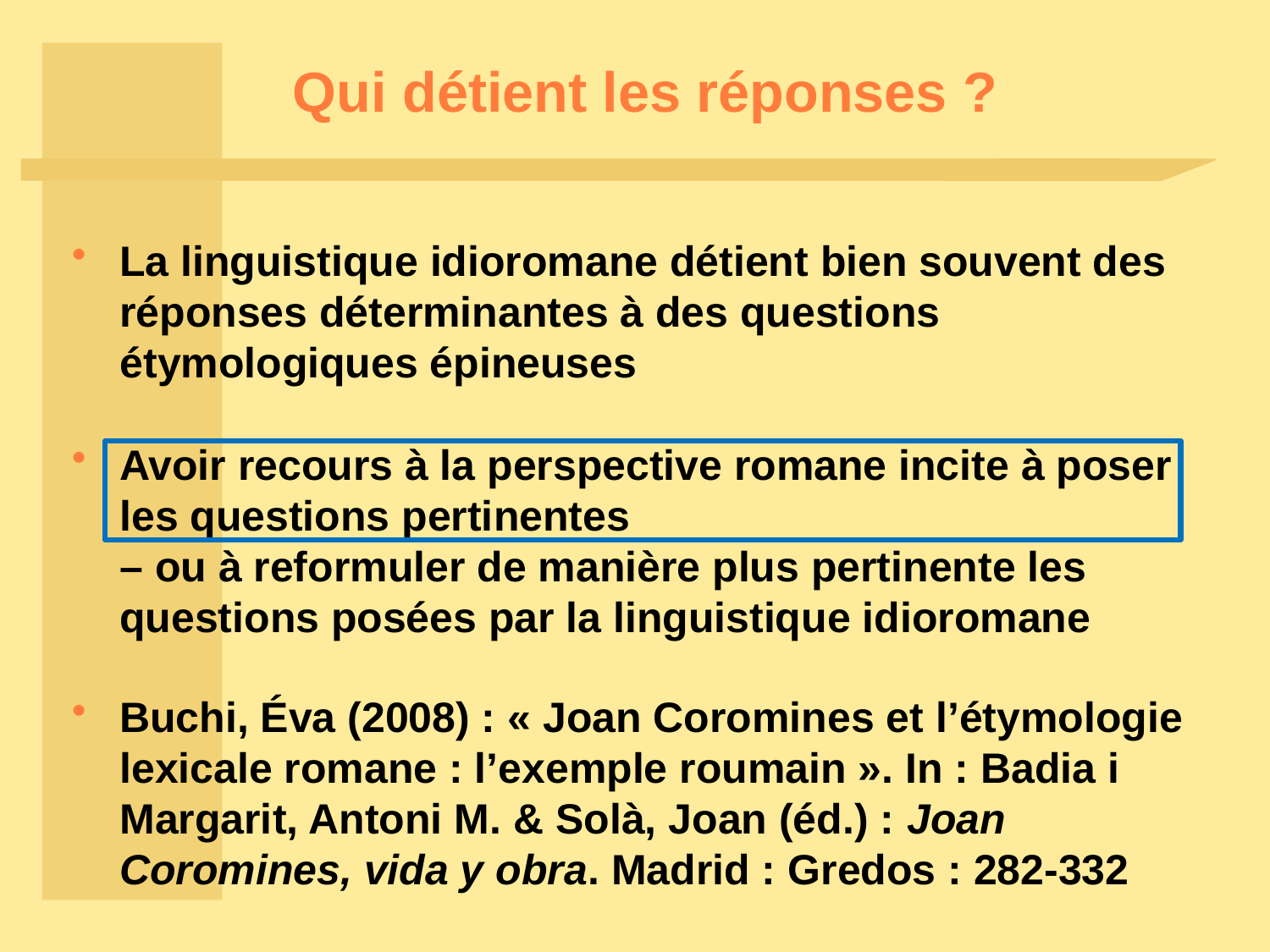

# Qui détient les réponses ?
La linguistique idioromane détient bien souvent des réponses déterminantes à des questions étymologiques épineuses
Avoir recours à la perspective romane incite à poser les questions pertinentes
	– ou à reformuler de manière plus pertinente les questions posées par la linguistique idioromane

Buchi, Éva (2008) : « Joan Coromines et l’étymologie lexicale romane : l’exemple roumain ». In : Badia i Margarit, Antoni M. & Solà, Joan (éd.) : Joan Coromines, vida y obra. Madrid : Gredos : 282-332